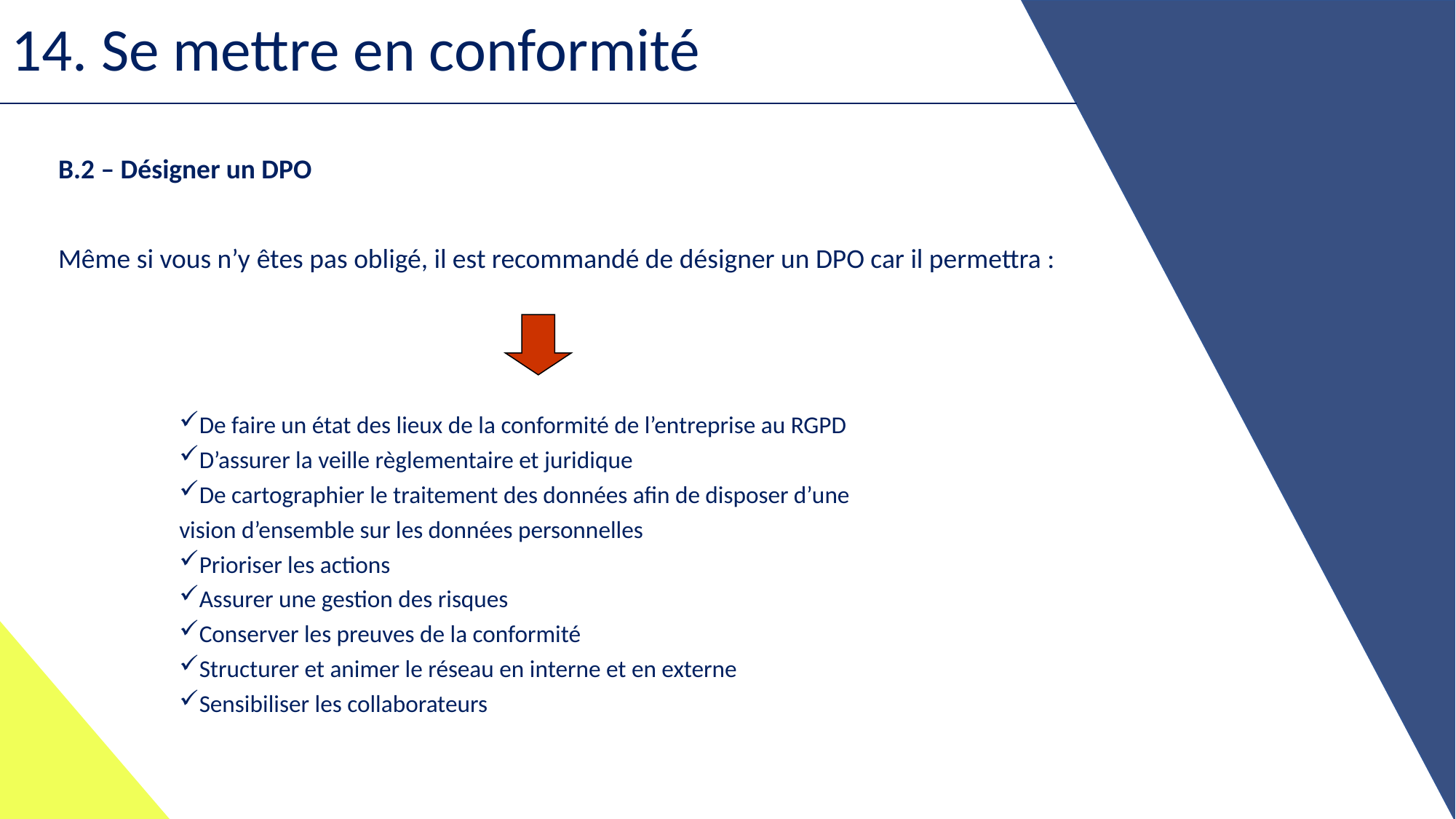

# 14. Se mettre en conformité
B.2 – Désigner un DPO

Même si vous n’y êtes pas obligé, il est recommandé de désigner un DPO car il permettra :

De faire un état des lieux de la conformité de l’entreprise au RGPD
D’assurer la veille règlementaire et juridique
De cartographier le traitement des données afin de disposer d’une vision d’ensemble sur les données personnelles
Prioriser les actions
Assurer une gestion des risques
Conserver les preuves de la conformité
Structurer et animer le réseau en interne et en externe
Sensibiliser les collaborateurs